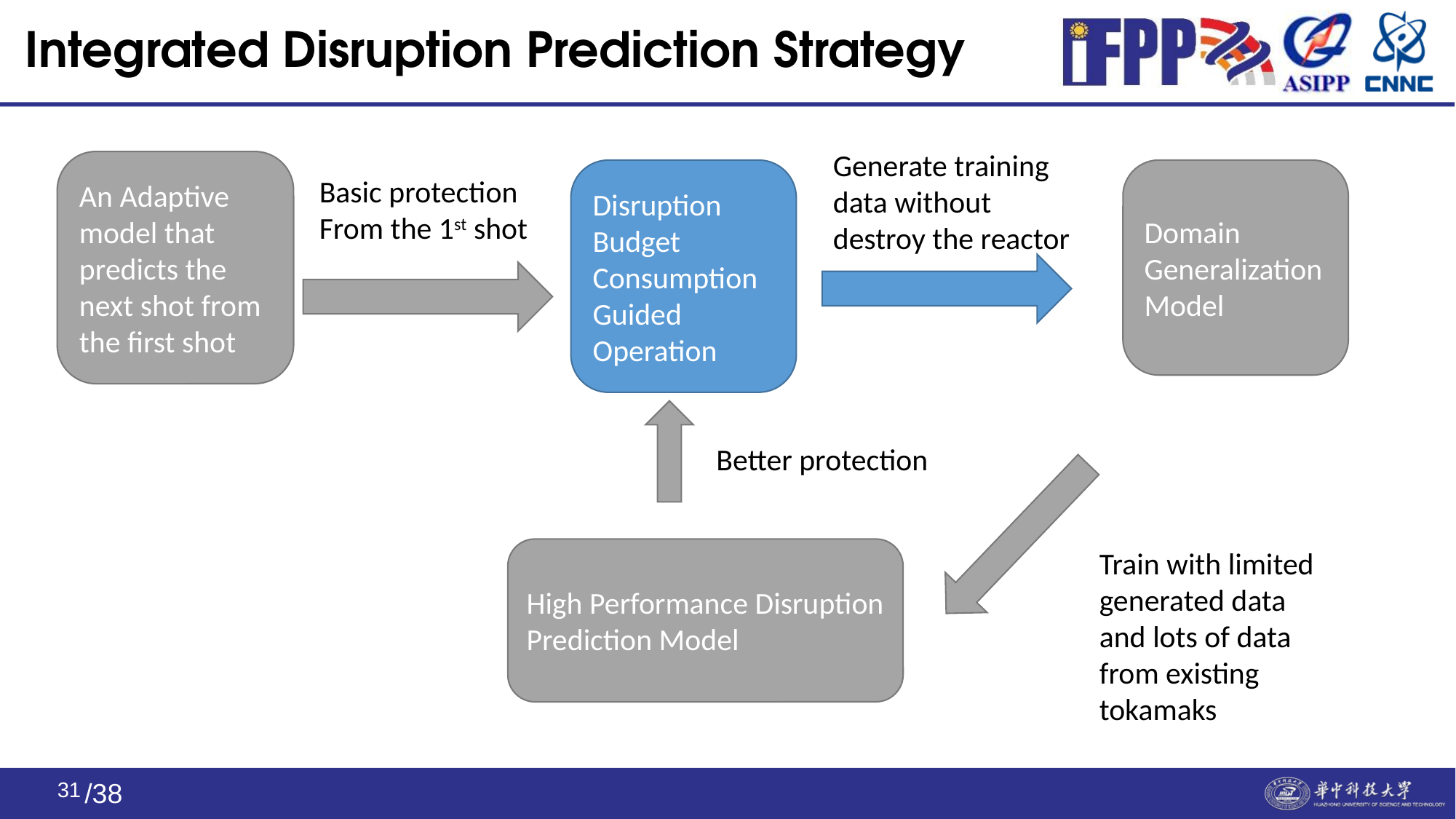

# Integrated Disruption Prediction Strategy
Generate training data without destroy the reactor
An Adaptive model that predicts the next shot from the first shot
Disruption Budget Consumption Guided
Operation
Domain Generalization
Model
Basic protection
From the 1st shot

Better protection

High Performance Disruption Prediction Model
Train with limited generated data and lots of data from existing tokamaks
31